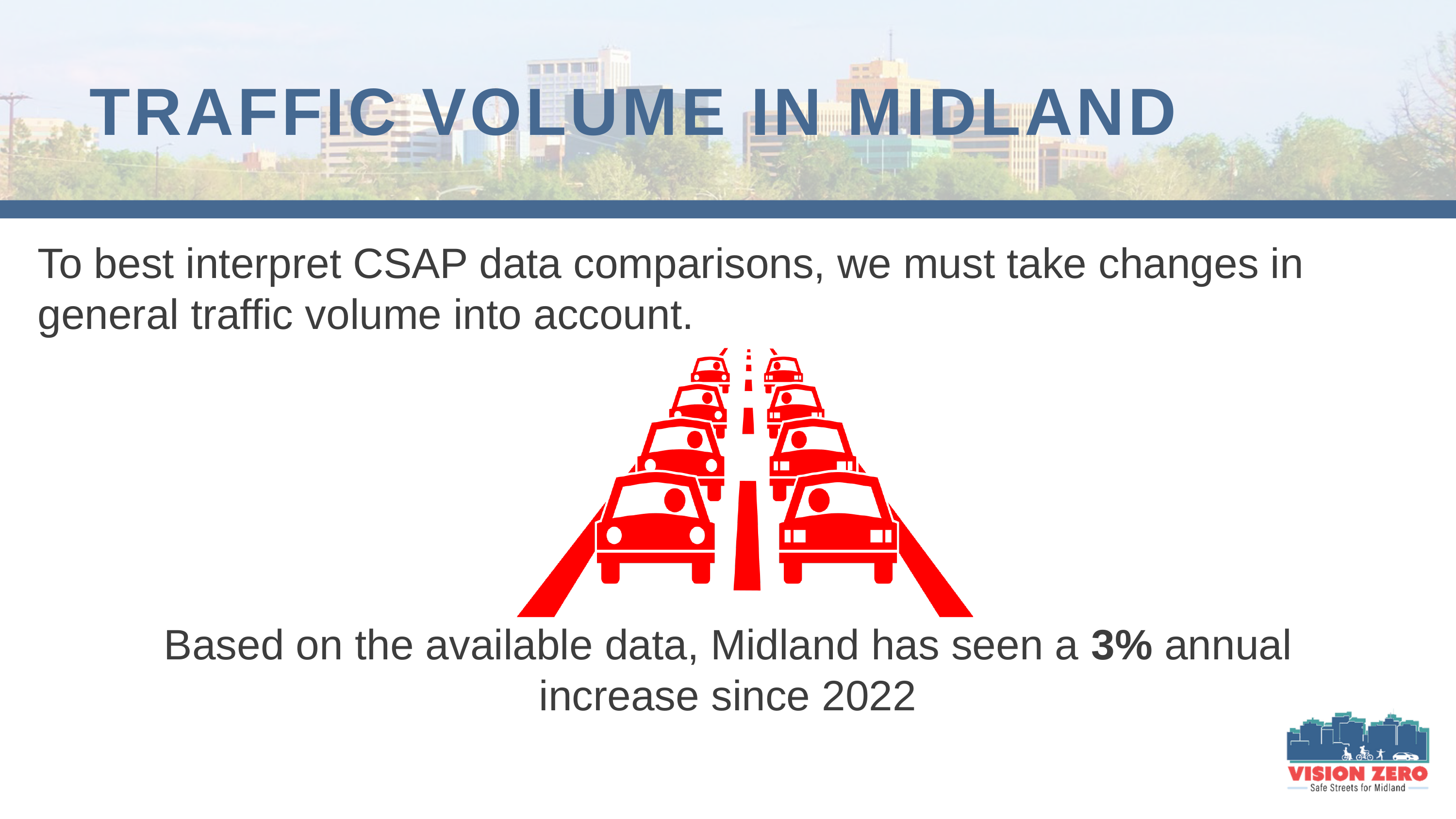

TRAFFIC VOLUME IN MIDLAND

To best interpret CSAP data comparisons, we must take changes in general traffic volume into account.

Based on the available data, Midland has seen a 3% annual increase since 2022